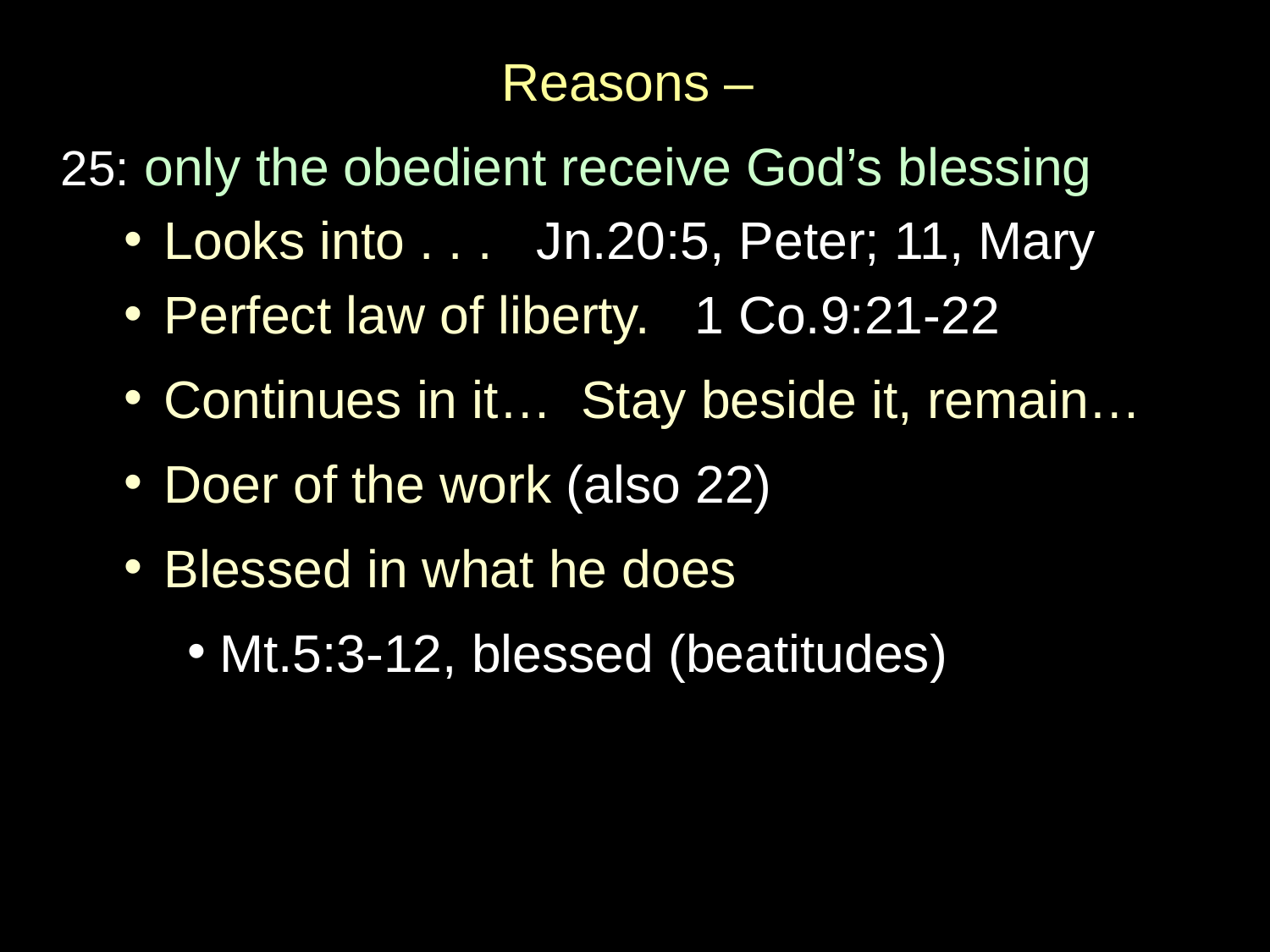

Reasons –
25: only the obedient receive God’s blessing
Looks into . . .   Jn.20:5, Peter; 11, Mary
Perfect law of liberty.   1 Co.9:21-22
Continues in it…  Stay beside it, remain…
Doer of the work (also 22)
Blessed in what he does
Mt.5:3-12, blessed (beatitudes)